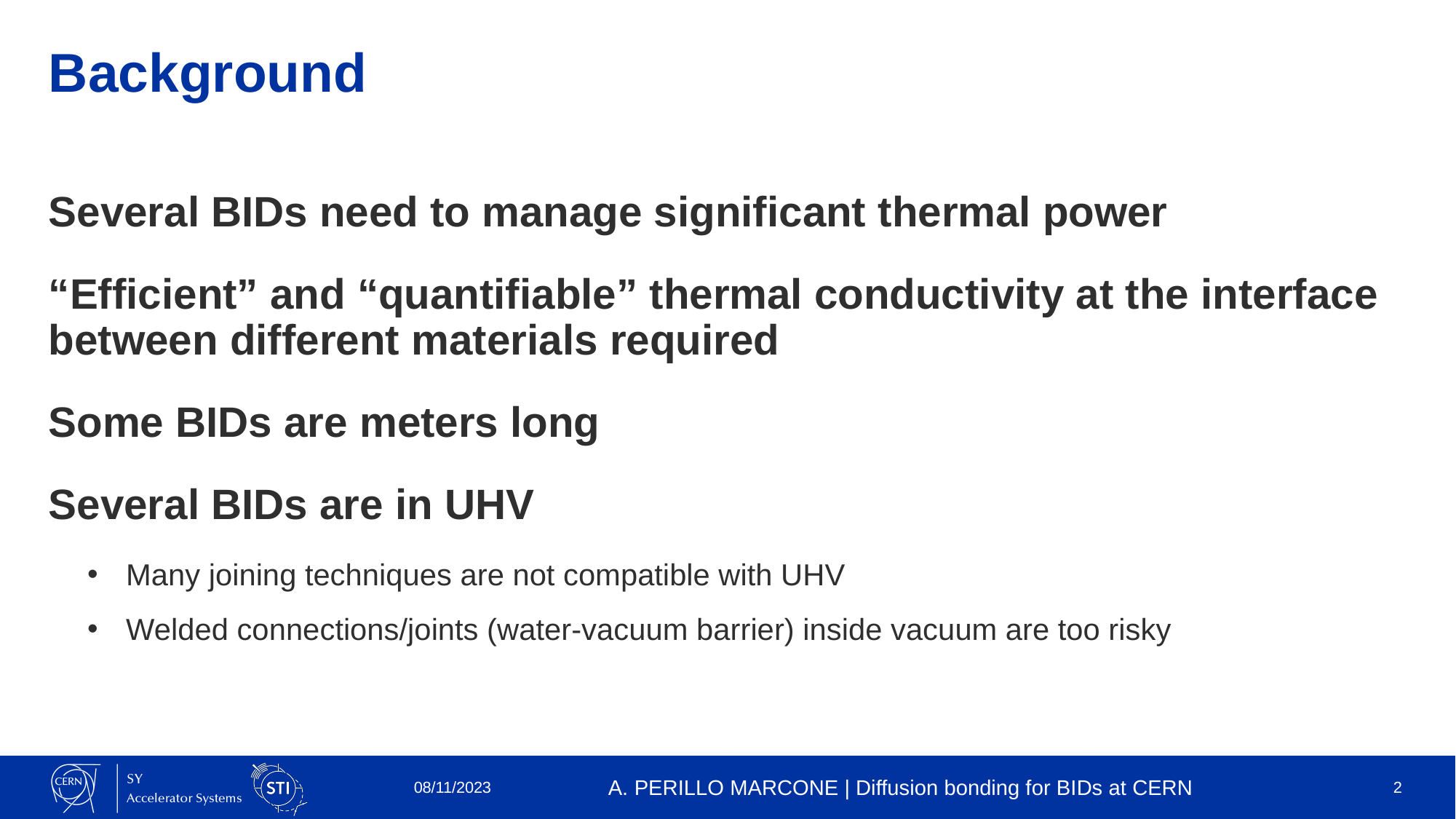

# Background
Several BIDs need to manage significant thermal power
“Efficient” and “quantifiable” thermal conductivity at the interface between different materials required
Some BIDs are meters long
Several BIDs are in UHV
Many joining techniques are not compatible with UHV
Welded connections/joints (water-vacuum barrier) inside vacuum are too risky

08/11/2023
A. PERILLO MARCONE | Diffusion bonding for BIDs at CERN
2